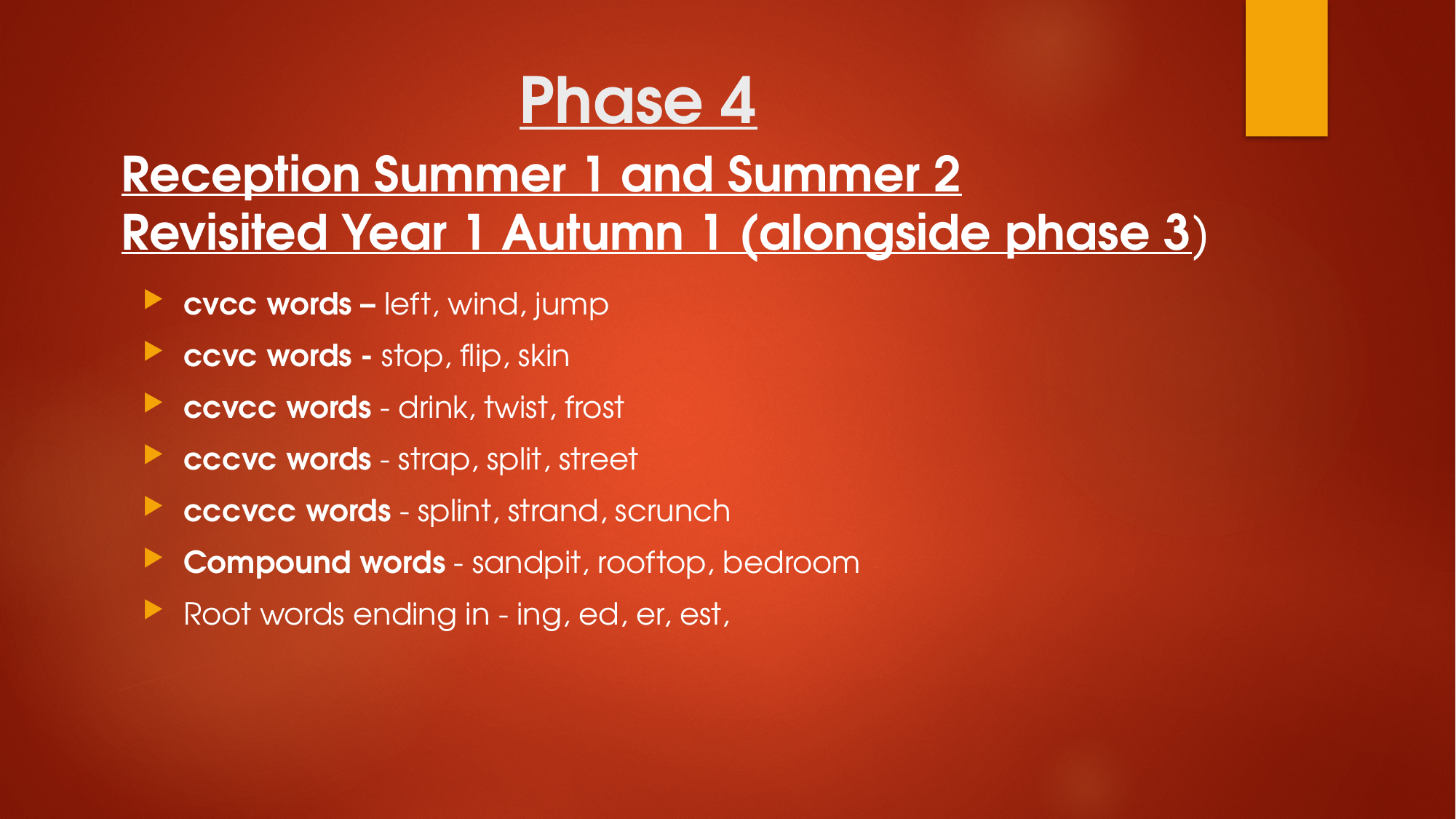

# Phase 4
Reception Summer 1 and Summer 2
Revisited Year 1 Autumn 1 (alongside phase 3)
cvcc words – left, wind, jump
ccvc words - stop, flip, skin
ccvcc words - drink, twist, frost
cccvc words - strap, split, street
cccvcc words - splint, strand, scrunch
Compound words - sandpit, rooftop, bedroom
Root words ending in - ing, ed, er, est,